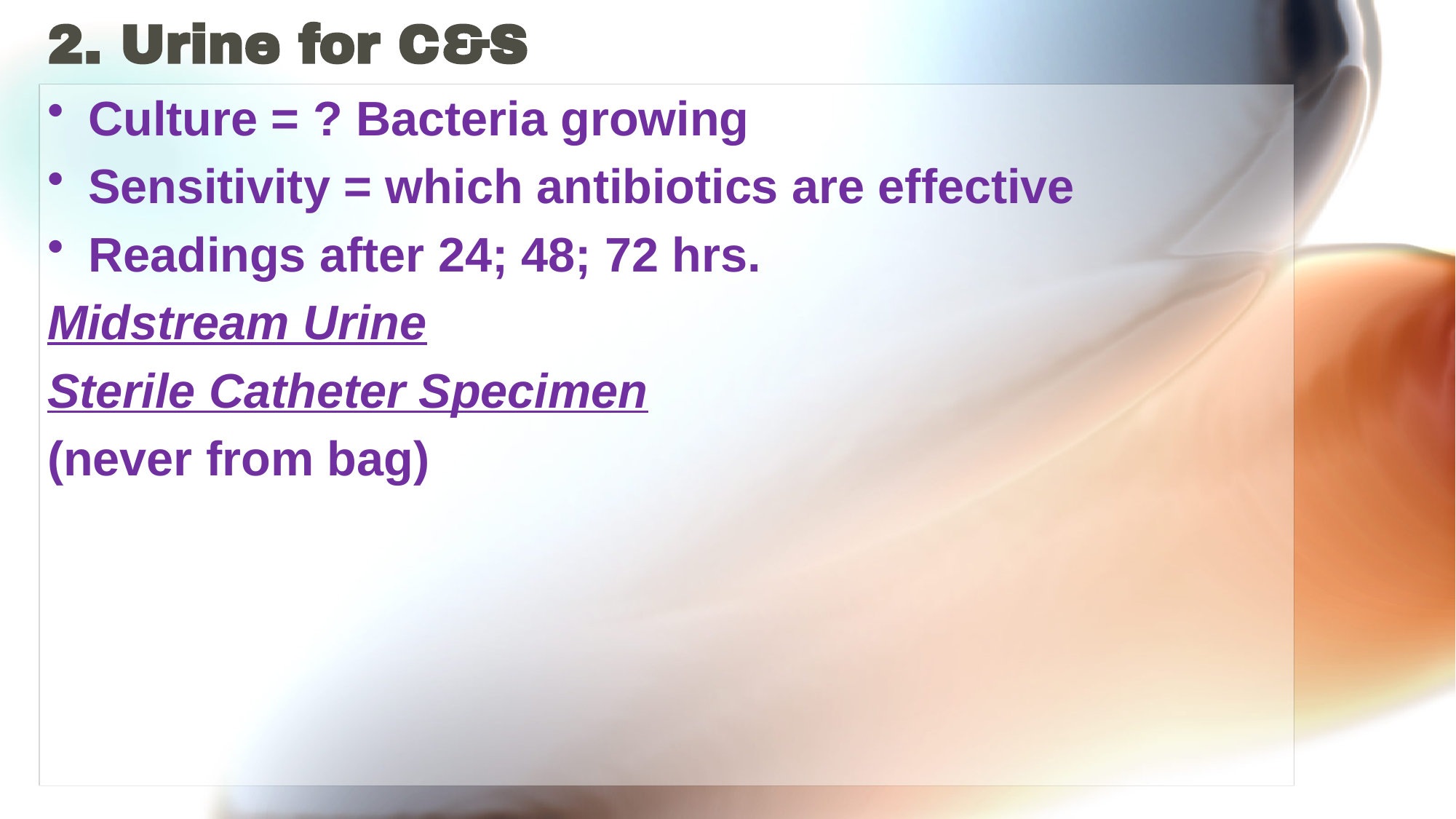

# 2. Urine for C&S
Culture = ? Bacteria growing
Sensitivity = which antibiotics are effective
Readings after 24; 48; 72 hrs.
Midstream Urine
Sterile Catheter Specimen
(never from bag)